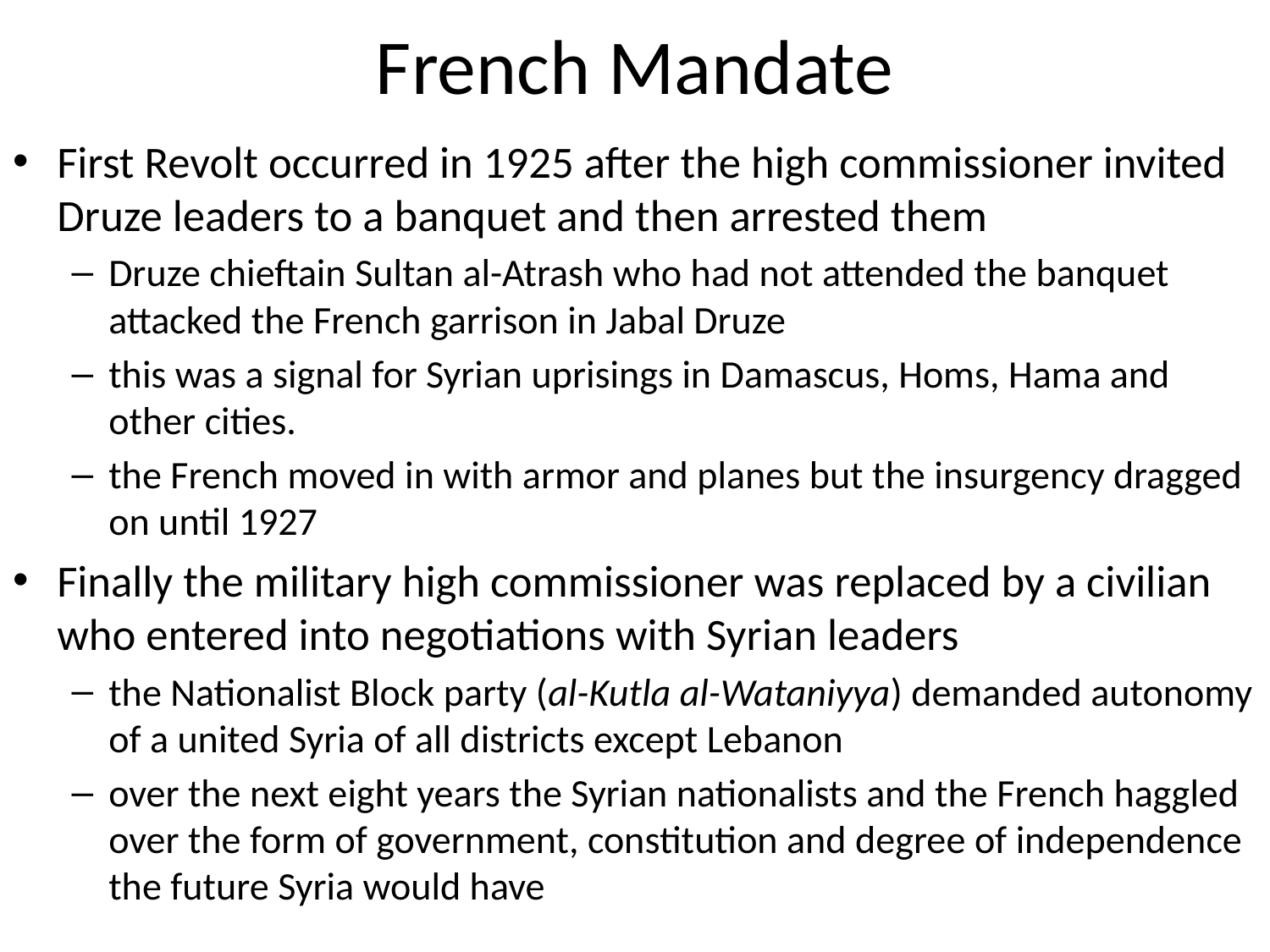

# French Mandate
First Revolt occurred in 1925 after the high commissioner invited Druze leaders to a banquet and then arrested them
Druze chieftain Sultan al-Atrash who had not attended the banquet attacked the French garrison in Jabal Druze
this was a signal for Syrian uprisings in Damascus, Homs, Hama and other cities.
the French moved in with armor and planes but the insurgency dragged on until 1927
Finally the military high commissioner was replaced by a civilian who entered into negotiations with Syrian leaders
the Nationalist Block party (al-Kutla al-Wataniyya) demanded autonomy of a united Syria of all districts except Lebanon
over the next eight years the Syrian nationalists and the French haggled over the form of government, constitution and degree of independence the future Syria would have